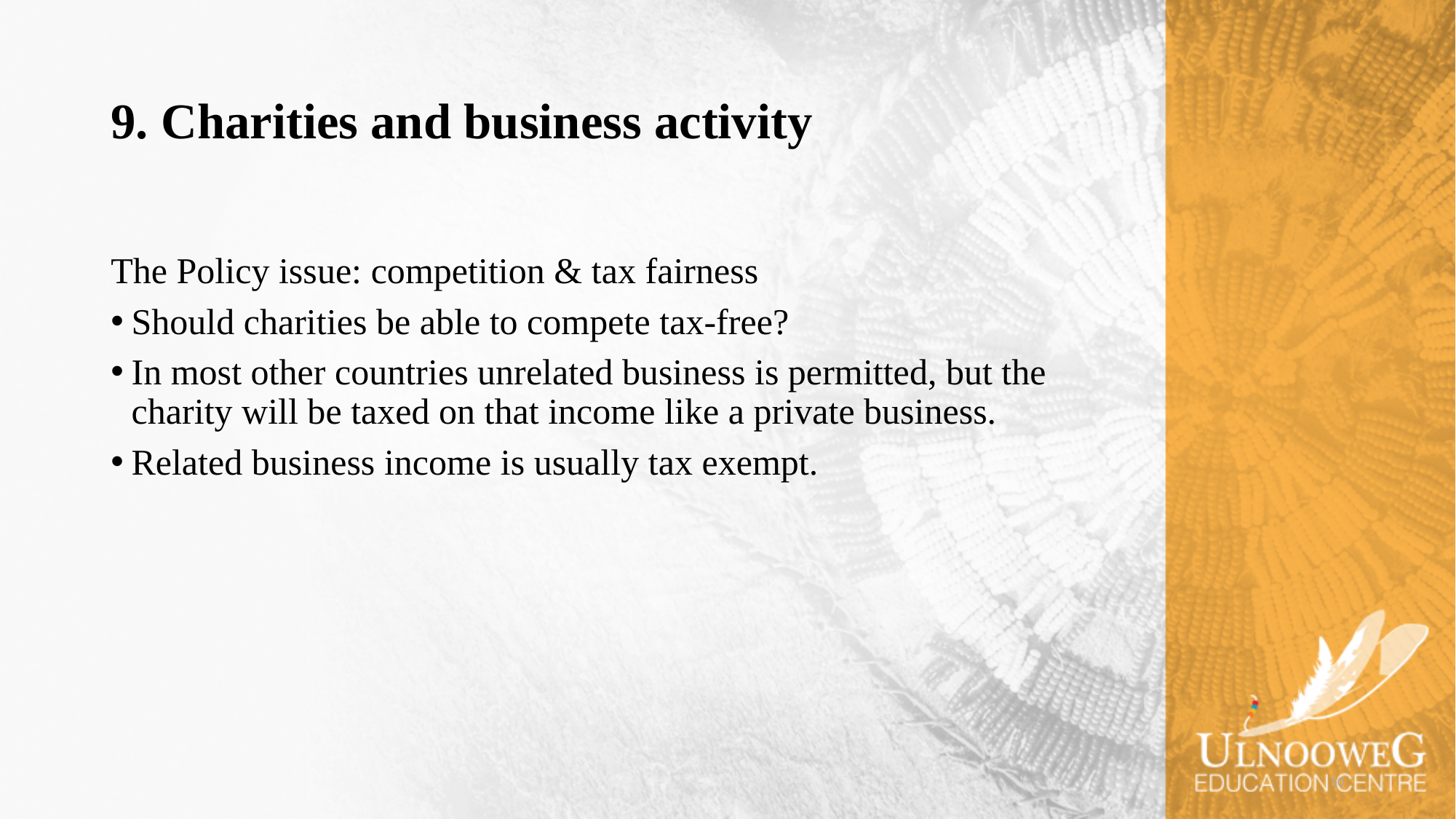

# 9. Charities and business activity
The Policy issue: competition & tax fairness
Should charities be able to compete tax-free?
In most other countries unrelated business is permitted, but the charity will be taxed on that income like a private business.
Related business income is usually tax exempt.

50